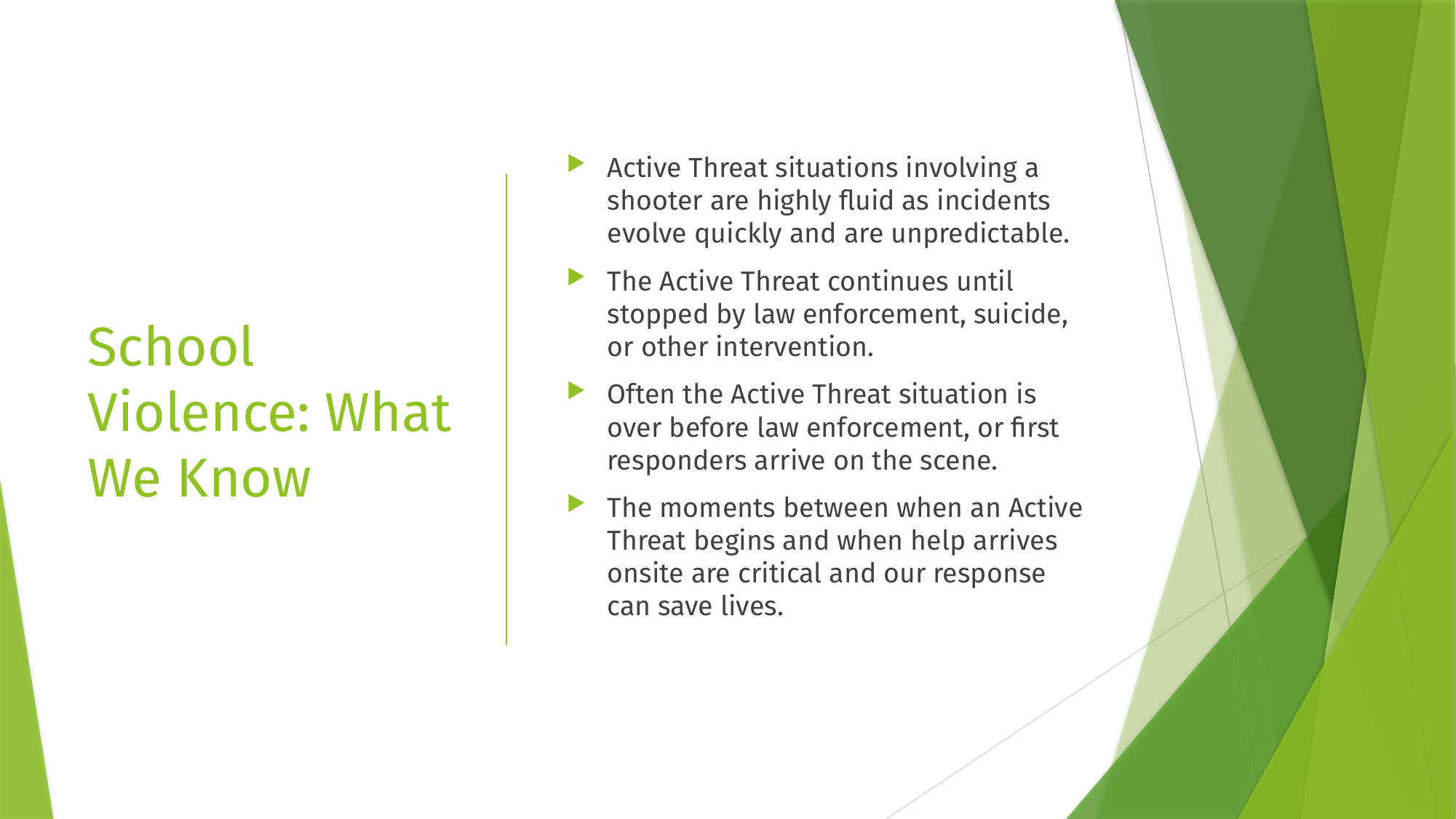

# School Violence: What We Know
Active Threat situations involving a shooter are highly fluid as incidents evolve quickly and are unpredictable.
The Active Threat continues until stopped by law enforcement, suicide, or other intervention.
Often the Active Threat situation is over before law enforcement, or first responders arrive on the scene.
The moments between when an Active Threat begins and when help arrives onsite are critical and our response can save lives.